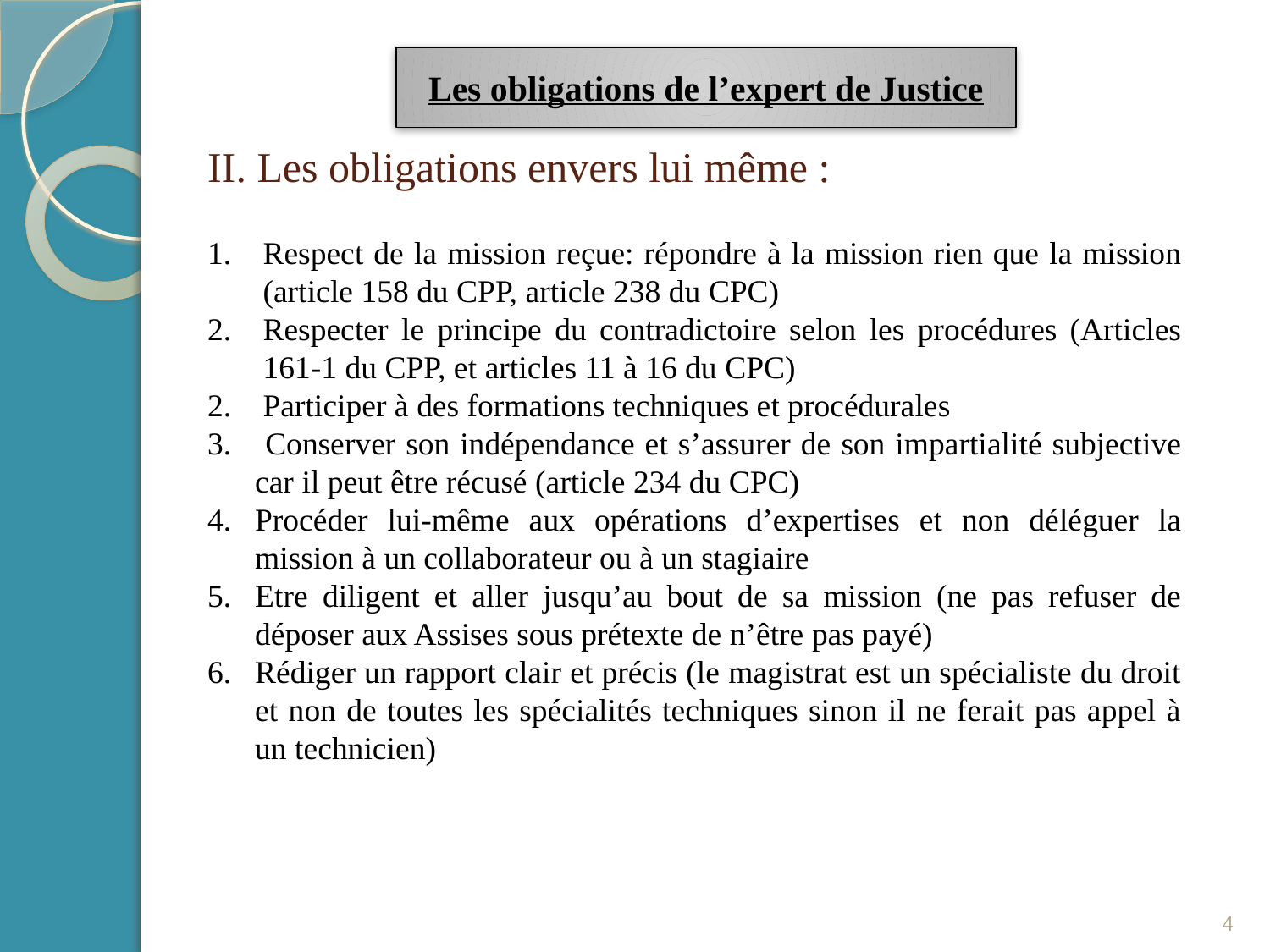

Les obligations de l’expert de Justice
# II. Les obligations envers lui même :
Respect de la mission reçue: répondre à la mission rien que la mission (article 158 du CPP, article 238 du CPC)
Respecter le principe du contradictoire selon les procédures (Articles 161-1 du CPP, et articles 11 à 16 du CPC)
Participer à des formations techniques et procédurales
 Conserver son indépendance et s’assurer de son impartialité subjective car il peut être récusé (article 234 du CPC)
Procéder lui-même aux opérations d’expertises et non déléguer la mission à un collaborateur ou à un stagiaire
Etre diligent et aller jusqu’au bout de sa mission (ne pas refuser de déposer aux Assises sous prétexte de n’être pas payé)
Rédiger un rapport clair et précis (le magistrat est un spécialiste du droit et non de toutes les spécialités techniques sinon il ne ferait pas appel à un technicien)

4